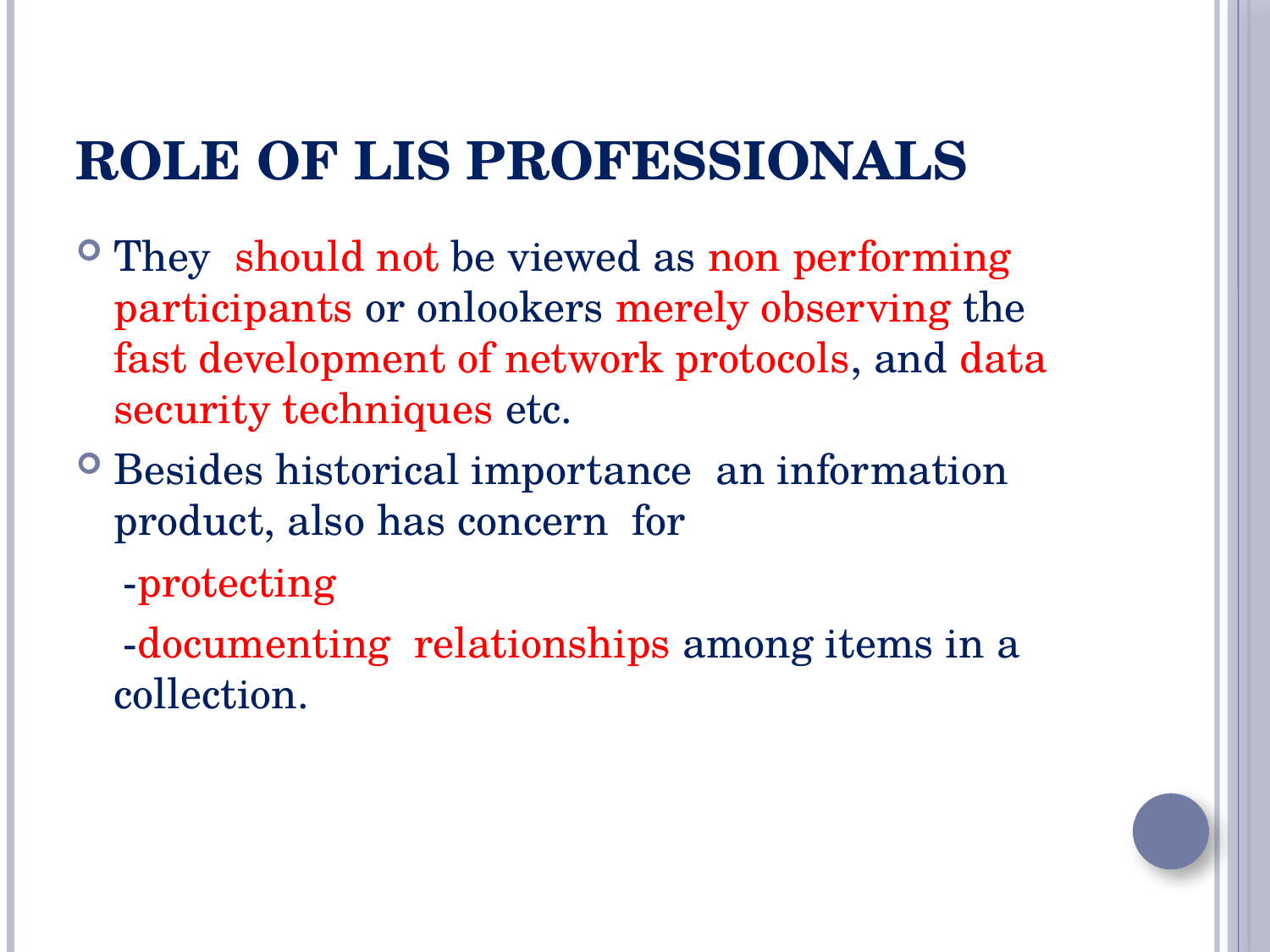

# Role of LIS Professionals
They  should not be viewed as non performing participants or onlookers merely observing the fast development of network protocols, and data security techniques etc.
Besides historical importance  an information product, also has concern  for
    -protecting
    -documenting  relationships among items in a collection.